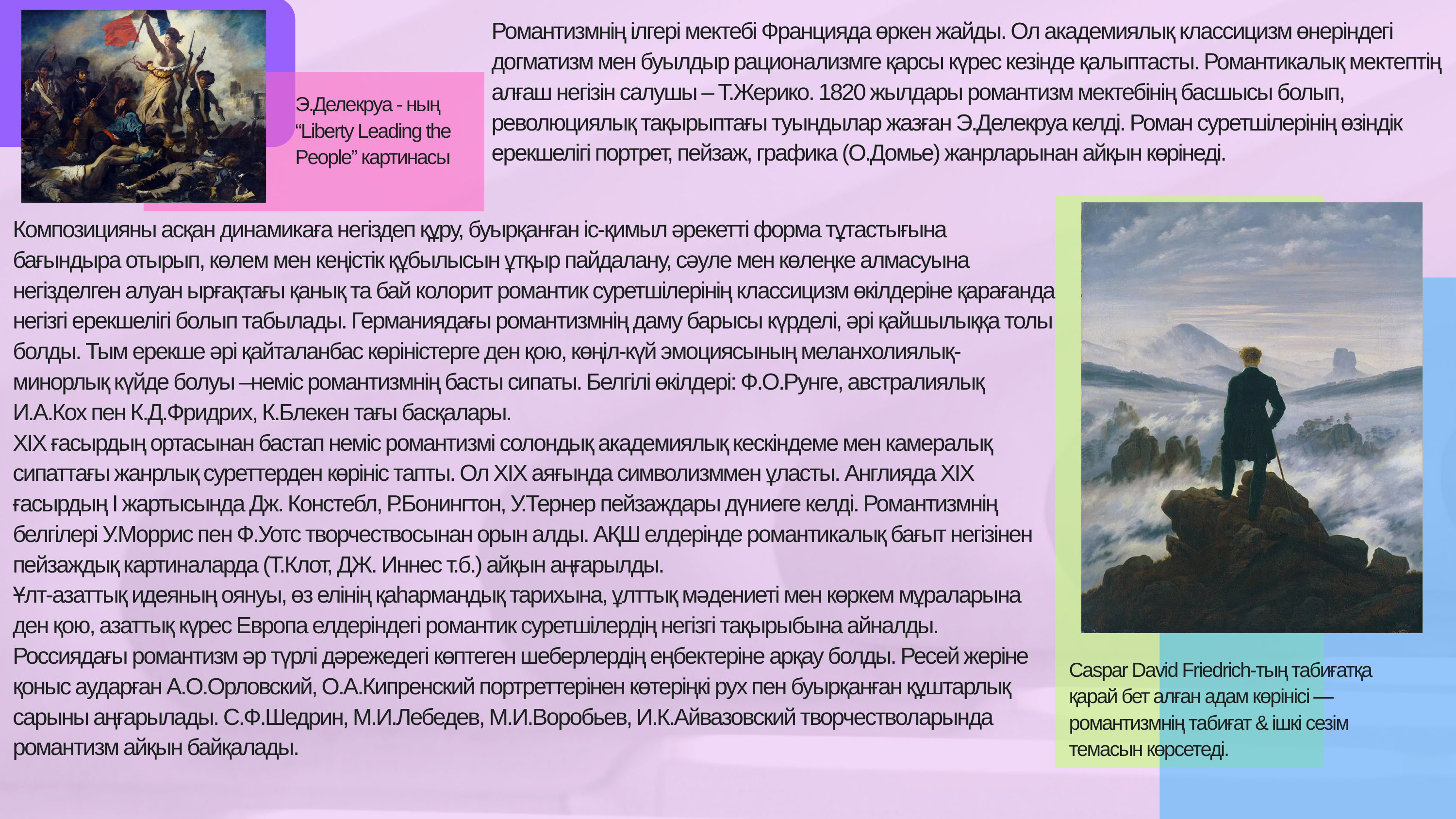

Романтизмнің ілгері мектебі Францияда өркен жайды. Ол академиялық классицизм өнеріндегі догматизм мен буылдыр рационализмге қарсы күрес кезінде қалыптасты. Романтикалық мектептің алғаш негізін салушы – Т.Жерико. 1820 жылдары романтизм мектебінің басшысы болып, революциялық тақырыптағы туындылар жазған Э.Делекруа келді. Роман суретшілерінің өзіндік ерекшелігі портрет, пейзаж, графика (О.Домье) жанрларынан айқын көрінеді.

Э.Делекруа - ның “Liberty Leading the People” картинасы

Композицияны асқан динамикаға негіздеп құру, буырқанған іс-қимыл әрекетті форма тұтастығына бағындыра отырып, көлем мен кеңістік құбылысын ұтқыр пайдалану, сәуле мен көлеңке алмасуына негізделген алуан ырғақтағы қанық та бай колорит романтик суретшілерінің классицизм өкілдеріне қарағанда негізгі ерекшелігі болып табылады. Германиядағы романтизмнің даму барысы күрделі, әрі қайшылыққа толы болды. Тым ерекше әрі қайталанбас көріністерге ден қою, көңіл-күй эмоциясының меланхолиялық-минорлық күйде болуы –неміс романтизмнің басты сипаты. Белгілі өкілдері: Ф.О.Рунге, австралиялық И.А.Кох пен К.Д.Фридрих, К.Блекен тағы басқалары.
ХІХ ғасырдың ортасынан бастап неміс романтизмі солондық академиялық кескіндеме мен камералық сипаттағы жанрлық суреттерден көрініс тапты. Ол ХІХ аяғында символизммен ұласты. Англияда ХІХ ғасырдың І жартысында Дж. Констебл, Р.Бонингтон, У.Тернер пейзаждары дүниеге келді. Романтизмнің белгілері У.Моррис пен Ф.Уотс творчествосынан орын алды. АҚШ елдерінде романтикалық бағыт негізінен пейзаждық картиналарда (Т.Клот, ДЖ. Иннес т.б.) айқын аңғарылды.
Ұлт-азаттық идеяның оянуы, өз елінің қаһармандық тарихына, ұлттық мәдениеті мен көркем мұраларына ден қою, азаттық күрес Европа елдеріндегі романтик суретшілердің негізгі тақырыбына айналды. Россиядағы романтизм әр түрлі дәрежедегі көптеген шеберлердің еңбектеріне арқау болды. Ресей жеріне қоныс аударған А.О.Орловский, О.А.Кипренский портреттерінен көтеріңкі рух пен буырқанған құштарлық сарыны аңғарылады. С.Ф.Шедрин, М.И.Лебедев, М.И.Воробьев, И.К.Айвазовский творчестволарында романтизм айқын байқалады.

Caspar David Friedrich-тың табиғатқа қарай бет алған адам көрінісі — романтизмнің табиғат & ішкі сезім темаcын көрсетеді.